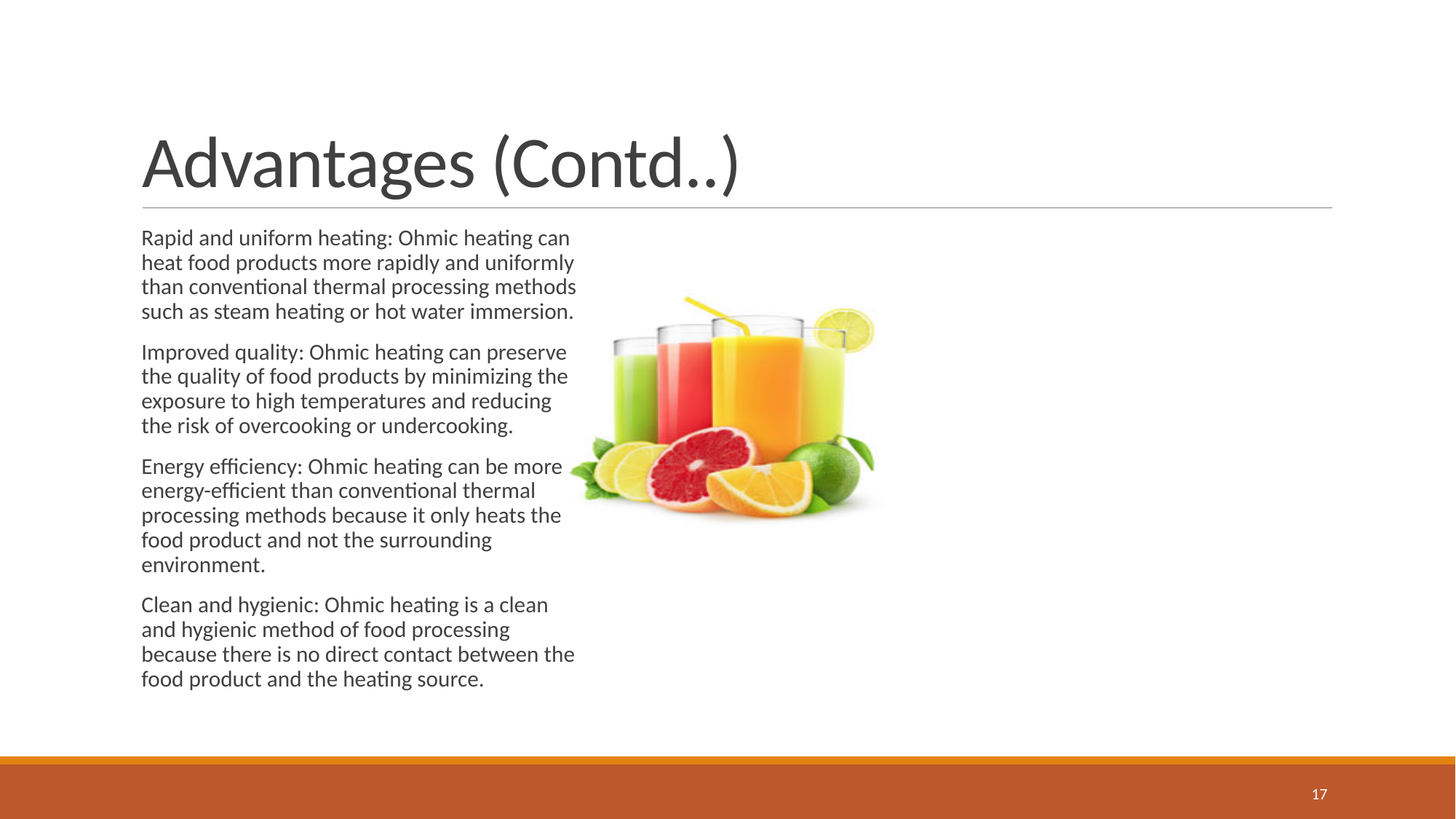

# Advantages (Contd..)
Rapid and uniform heating: Ohmic heating can heat food products more rapidly and uniformly than conventional thermal processing methods such as steam heating or hot water immersion.
Improved quality: Ohmic heating can preserve the quality of food products by minimizing the exposure to high temperatures and reducing the risk of overcooking or undercooking.
Energy efficiency: Ohmic heating can be more energy-efficient than conventional thermal processing methods because it only heats the food product and not the surrounding environment.
Clean and hygienic: Ohmic heating is a clean and hygienic method of food processing because there is no direct contact between the food product and the heating source.
17